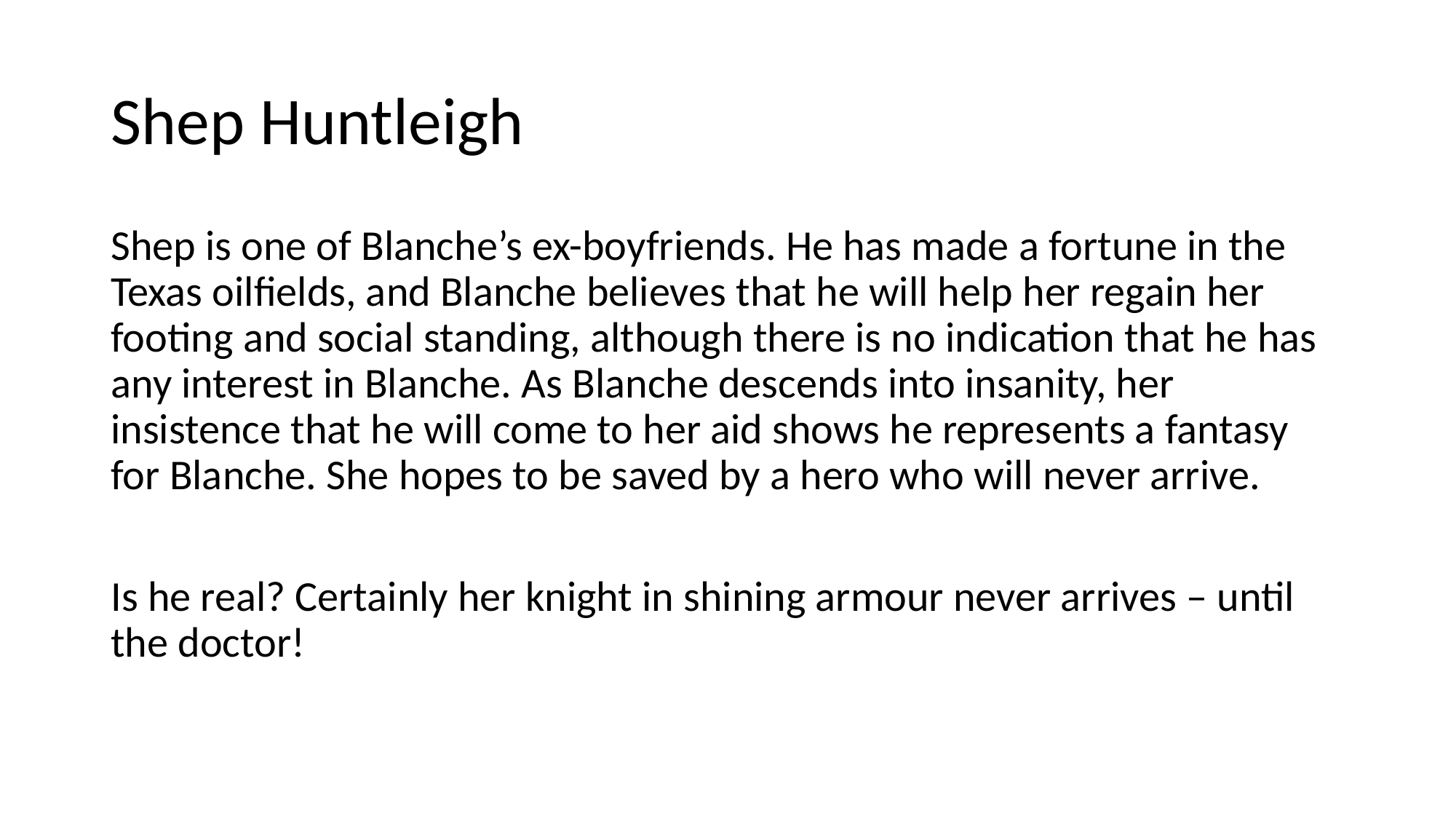

# Shep Huntleigh
Shep is one of Blanche’s ex-boyfriends. He has made a fortune in the Texas oilfields, and Blanche believes that he will help her regain her footing and social standing, although there is no indication that he has any interest in Blanche. As Blanche descends into insanity, her insistence that he will come to her aid shows he represents a fantasy for Blanche. She hopes to be saved by a hero who will never arrive.

Is he real? Certainly her knight in shining armour never arrives – until the doctor!